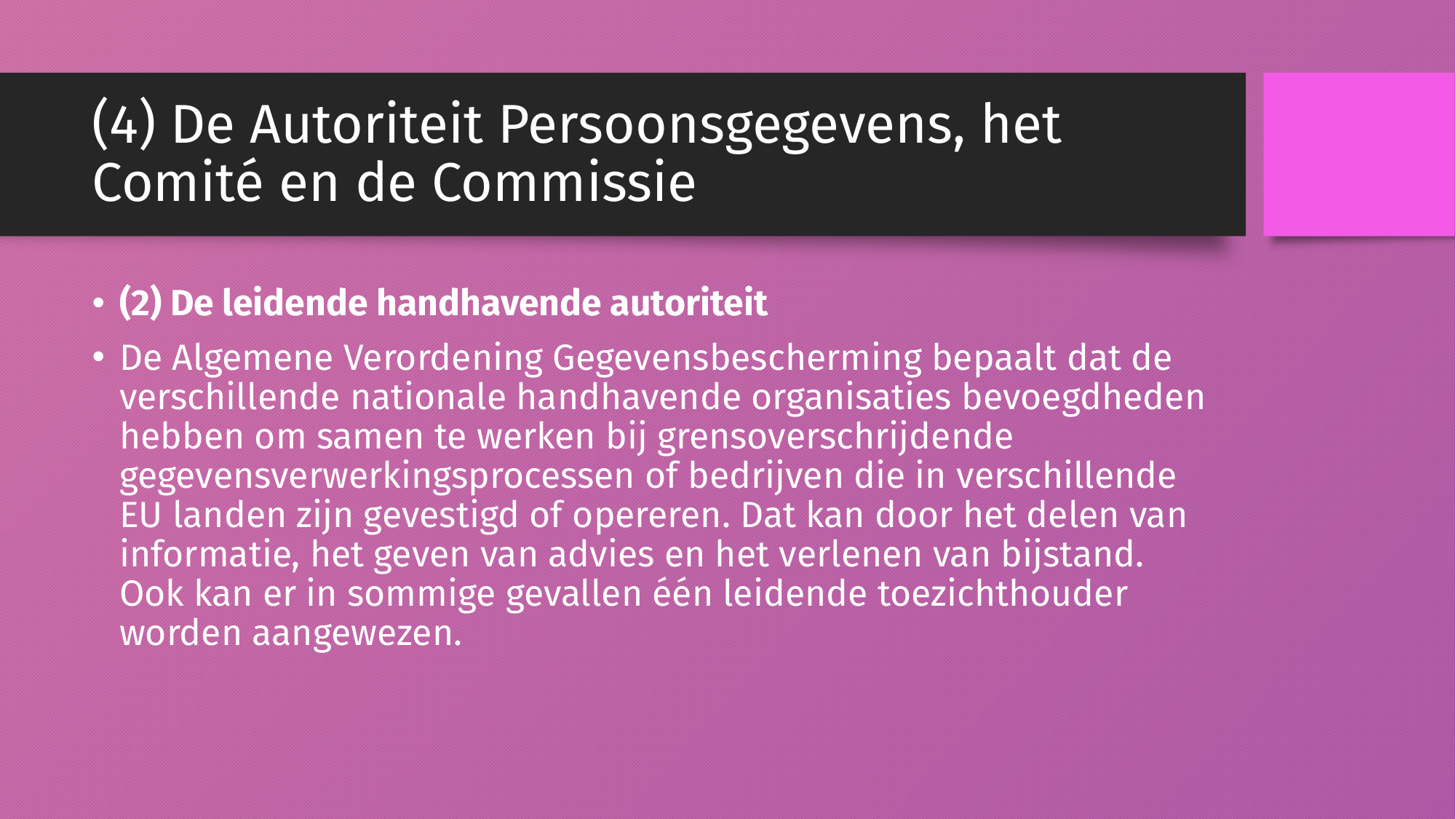

# (4) De Autoriteit Persoonsgegevens, het Comité en de Commissie
(2) De leidende handhavende autoriteit
De Algemene Verordening Gegevensbescherming bepaalt dat de verschillende nationale handhavende organisaties bevoegdheden hebben om samen te werken bij grensoverschrijdende gegevensverwerkingsprocessen of bedrijven die in verschillende EU landen zijn gevestigd of opereren. Dat kan door het delen van informatie, het geven van advies en het verlenen van bijstand. Ook kan er in sommige gevallen één leidende toezichthouder worden aangewezen.